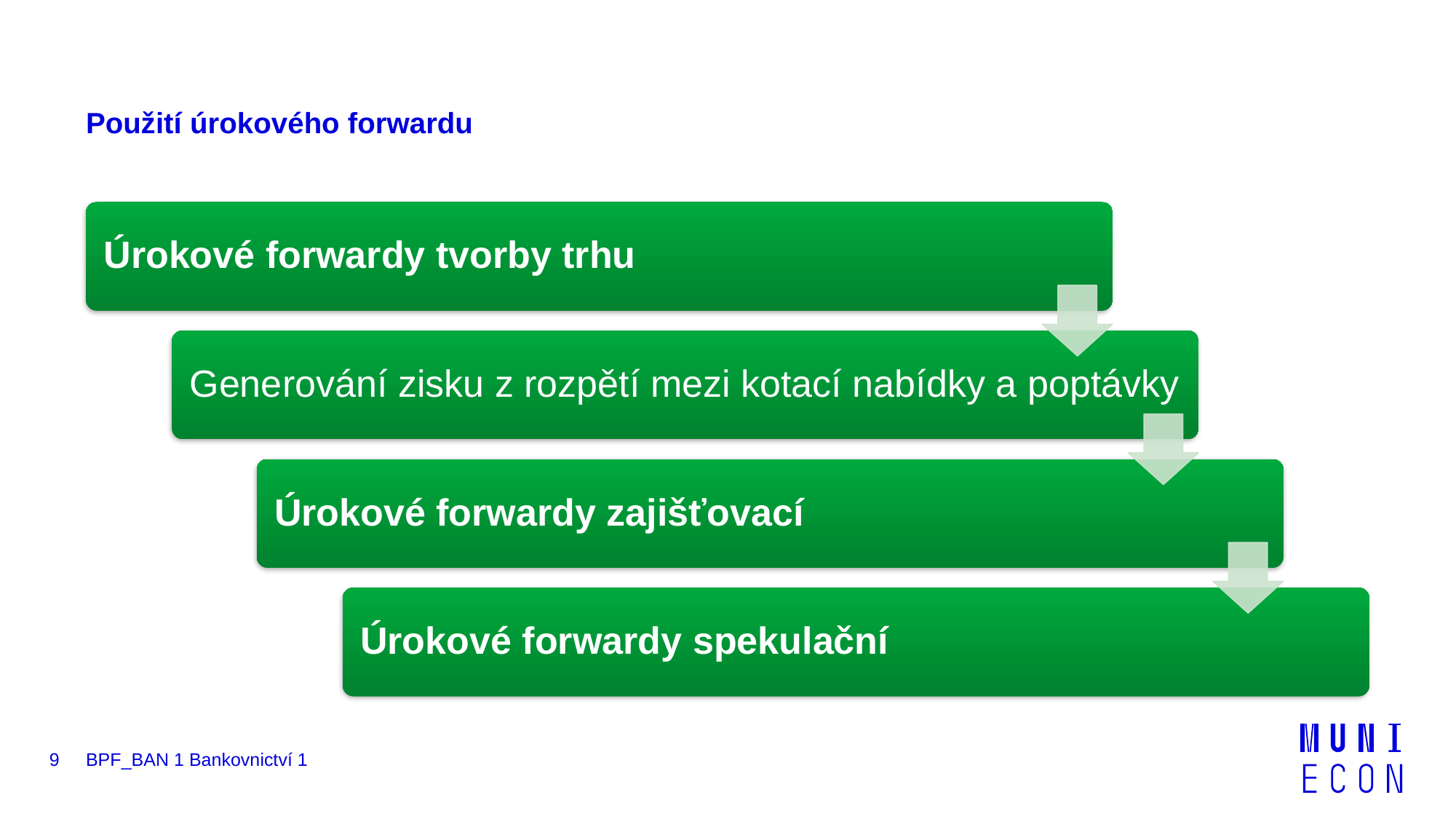

# Použití úrokového forwardu
Úrokové forwardy tvorby trhu
Generování zisku z rozpětí mezi kotací nabídky a poptávky
Úrokové forwardy zajišťovací
Úrokové forwardy spekulační

9
BPF_BAN 1 Bankovnictví 1